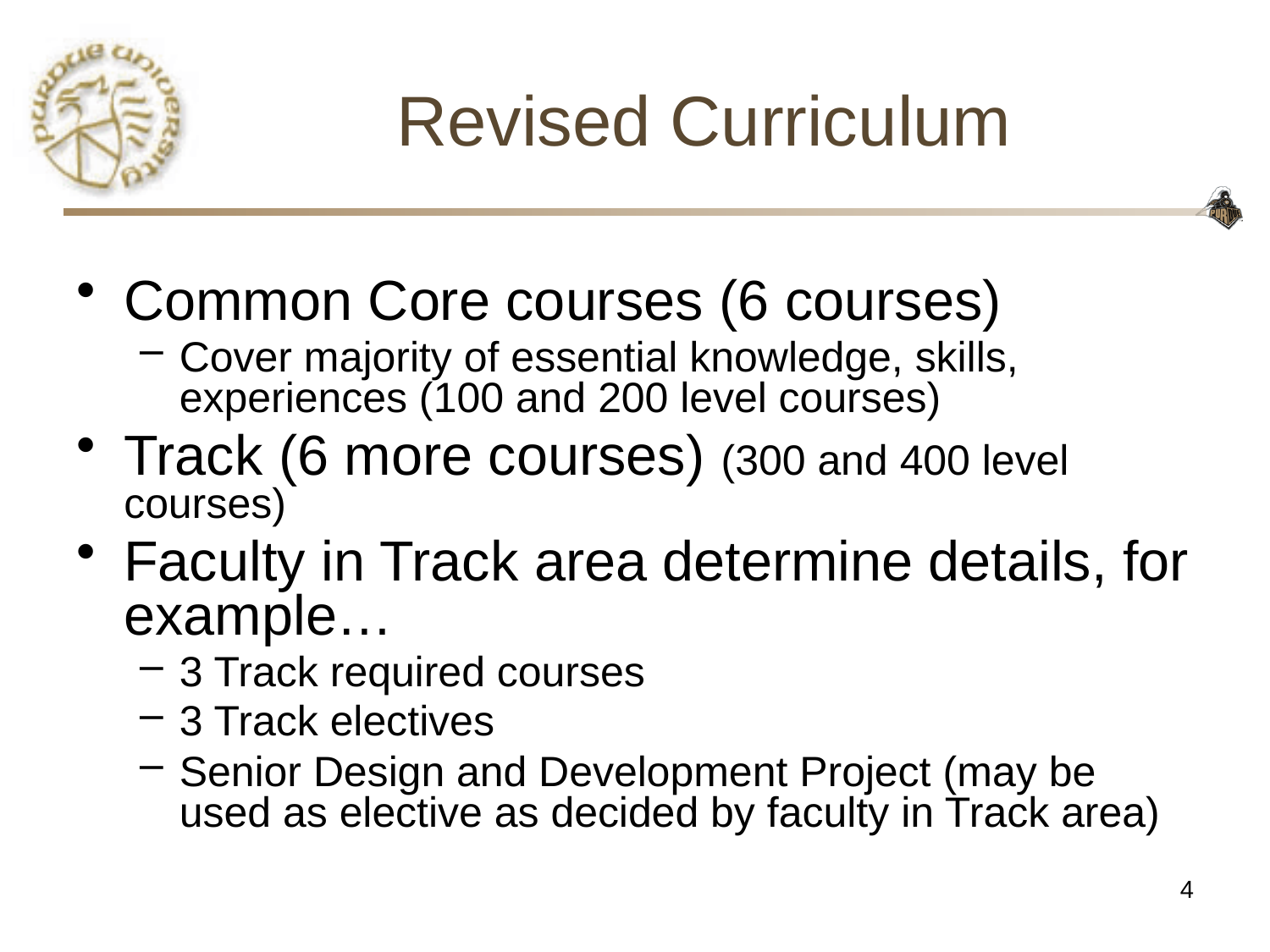

# Revised Curriculum
Common Core courses (6 courses)
Cover majority of essential knowledge, skills, experiences (100 and 200 level courses)
Track (6 more courses) (300 and 400 level courses)
Faculty in Track area determine details, for example…
3 Track required courses
3 Track electives
Senior Design and Development Project (may be used as elective as decided by faculty in Track area)
4